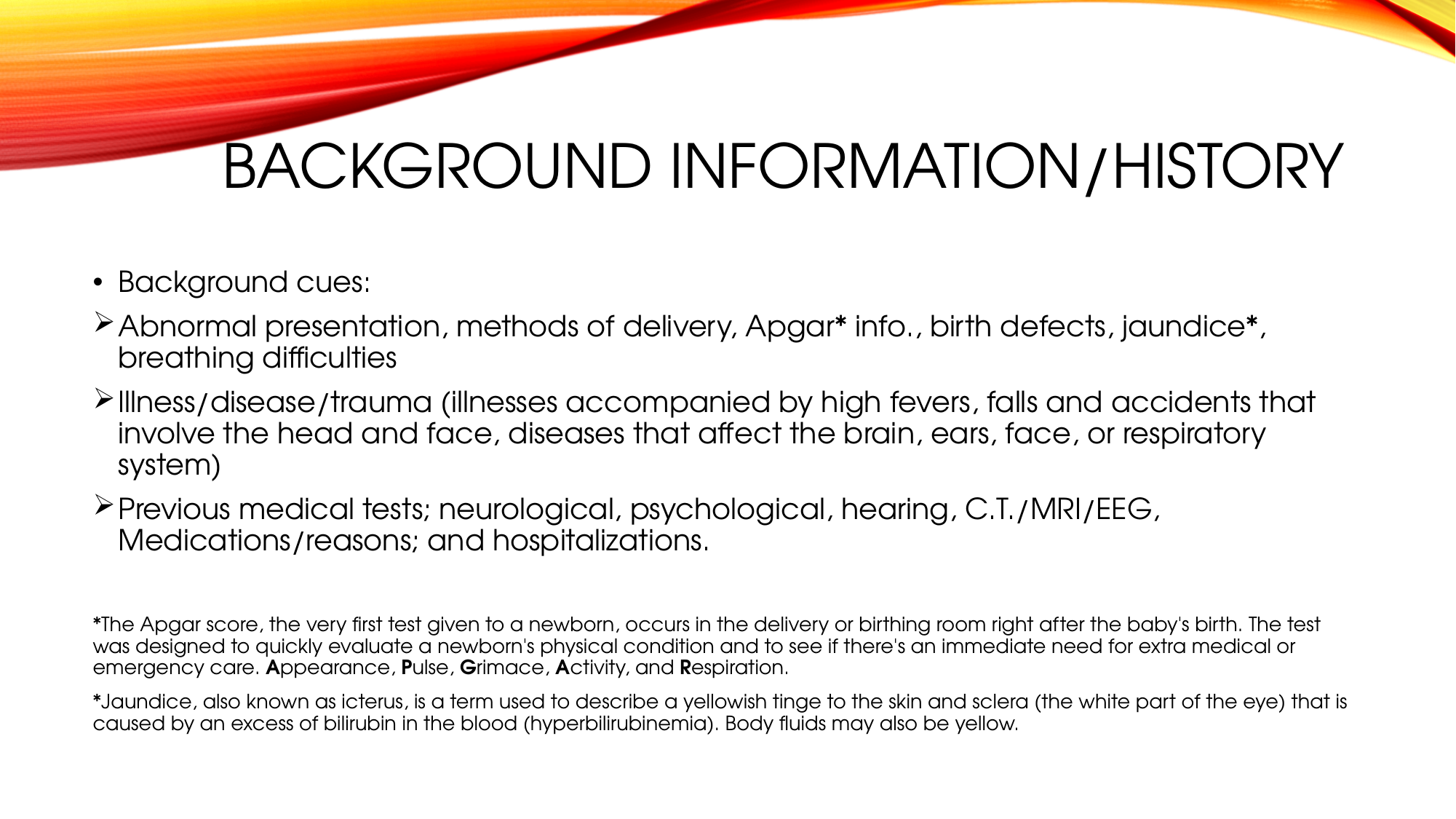

# Background Information/History
Background cues:
Abnormal presentation, methods of delivery, Apgar* info., birth defects, jaundice*, breathing difficulties
Illness/disease/trauma (illnesses accompanied by high fevers, falls and accidents that involve the head and face, diseases that affect the brain, ears, face, or respiratory system)
Previous medical tests; neurological, psychological, hearing, C.T./MRI/EEG, Medications/reasons; and hospitalizations.

*The Apgar score, the very first test given to a newborn, occurs in the delivery or birthing room right after the baby's birth. The test was designed to quickly evaluate a newborn's physical condition and to see if there's an immediate need for extra medical or emergency care. Appearance, Pulse, Grimace, Activity, and Respiration.
*Jaundice, also known as icterus, is a term used to describe a yellowish tinge to the skin and sclera (the white part of the eye) that is caused by an excess of bilirubin in the blood (hyperbilirubinemia). Body fluids may also be yellow.